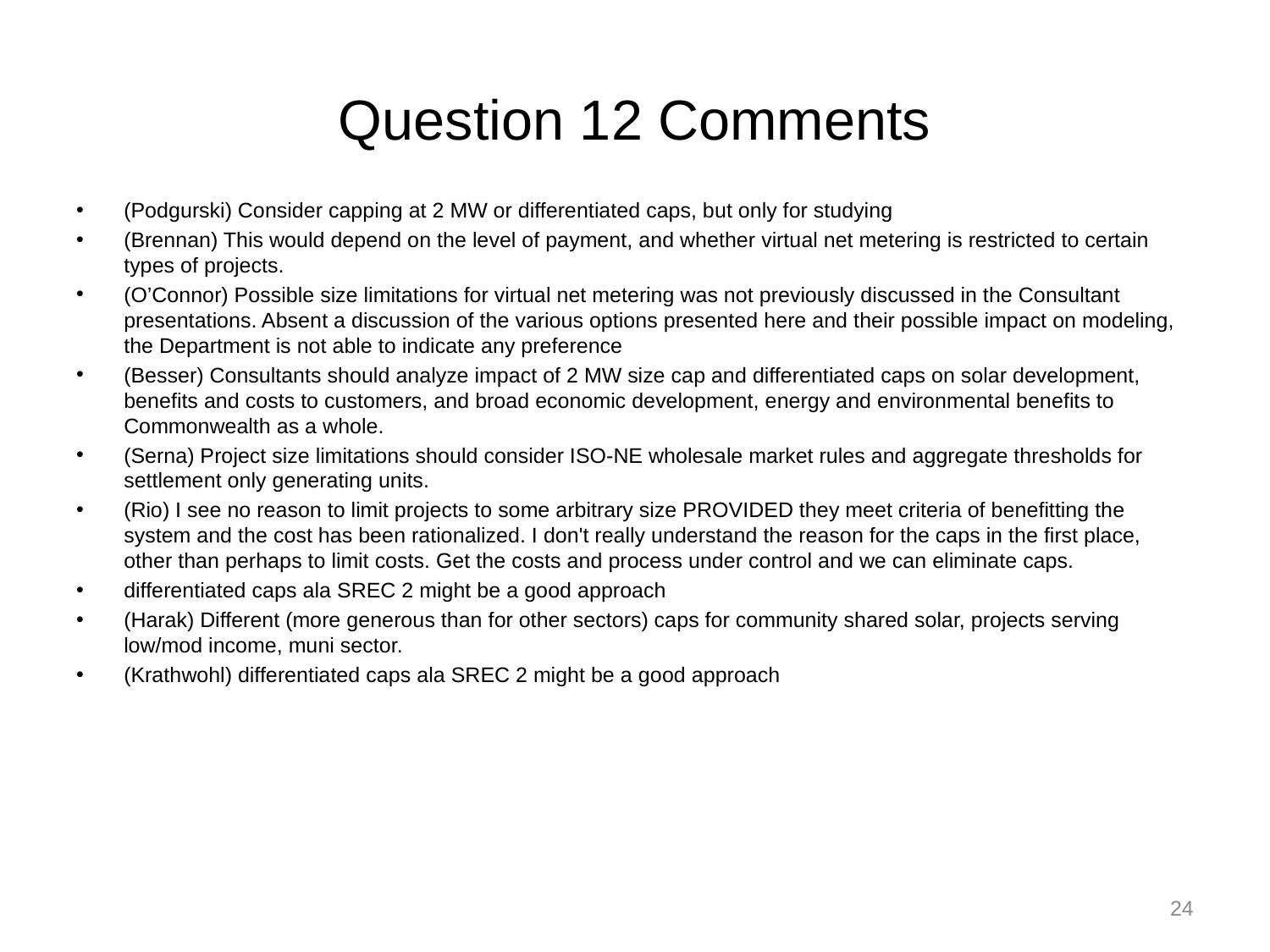

# Question 12 Comments
(Podgurski) Consider capping at 2 MW or differentiated caps, but only for studying
(Brennan) This would depend on the level of payment, and whether virtual net metering is restricted to certain types of projects.
(O’Connor) Possible size limitations for virtual net metering was not previously discussed in the Consultant presentations. Absent a discussion of the various options presented here and their possible impact on modeling, the Department is not able to indicate any preference
(Besser) Consultants should analyze impact of 2 MW size cap and differentiated caps on solar development, benefits and costs to customers, and broad economic development, energy and environmental benefits to Commonwealth as a whole.
(Serna) Project size limitations should consider ISO-NE wholesale market rules and aggregate thresholds for settlement only generating units.
(Rio) I see no reason to limit projects to some arbitrary size PROVIDED they meet criteria of benefitting the system and the cost has been rationalized. I don't really understand the reason for the caps in the first place, other than perhaps to limit costs. Get the costs and process under control and we can eliminate caps.
differentiated caps ala SREC 2 might be a good approach
(Harak) Different (more generous than for other sectors) caps for community shared solar, projects serving low/mod income, muni sector.
(Krathwohl) differentiated caps ala SREC 2 might be a good approach
24